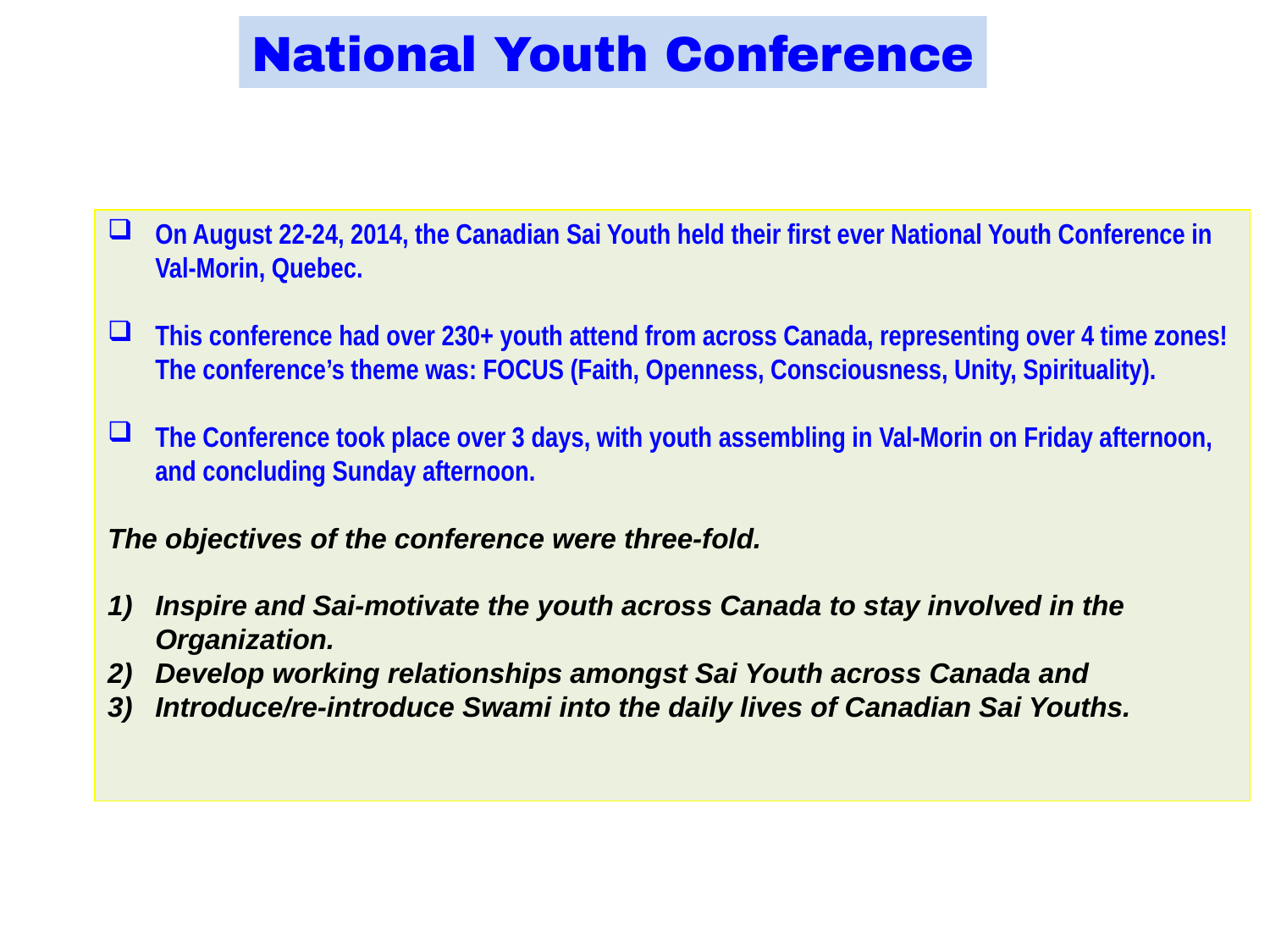

National Youth Conference
On August 22-24, 2014, the Canadian Sai Youth held their first ever National Youth Conference in Val-Morin, Quebec.

This conference had over 230+ youth attend from across Canada, representing over 4 time zones! The conference’s theme was: FOCUS (Faith, Openness, Consciousness, Unity, Spirituality).

The Conference took place over 3 days, with youth assembling in Val-Morin on Friday afternoon, and concluding Sunday afternoon.

The objectives of the conference were three-fold.

Inspire and Sai-motivate the youth across Canada to stay involved in the Organization.
Develop working relationships amongst Sai Youth across Canada and
Introduce/re-introduce Swami into the daily lives of Canadian Sai Youths.